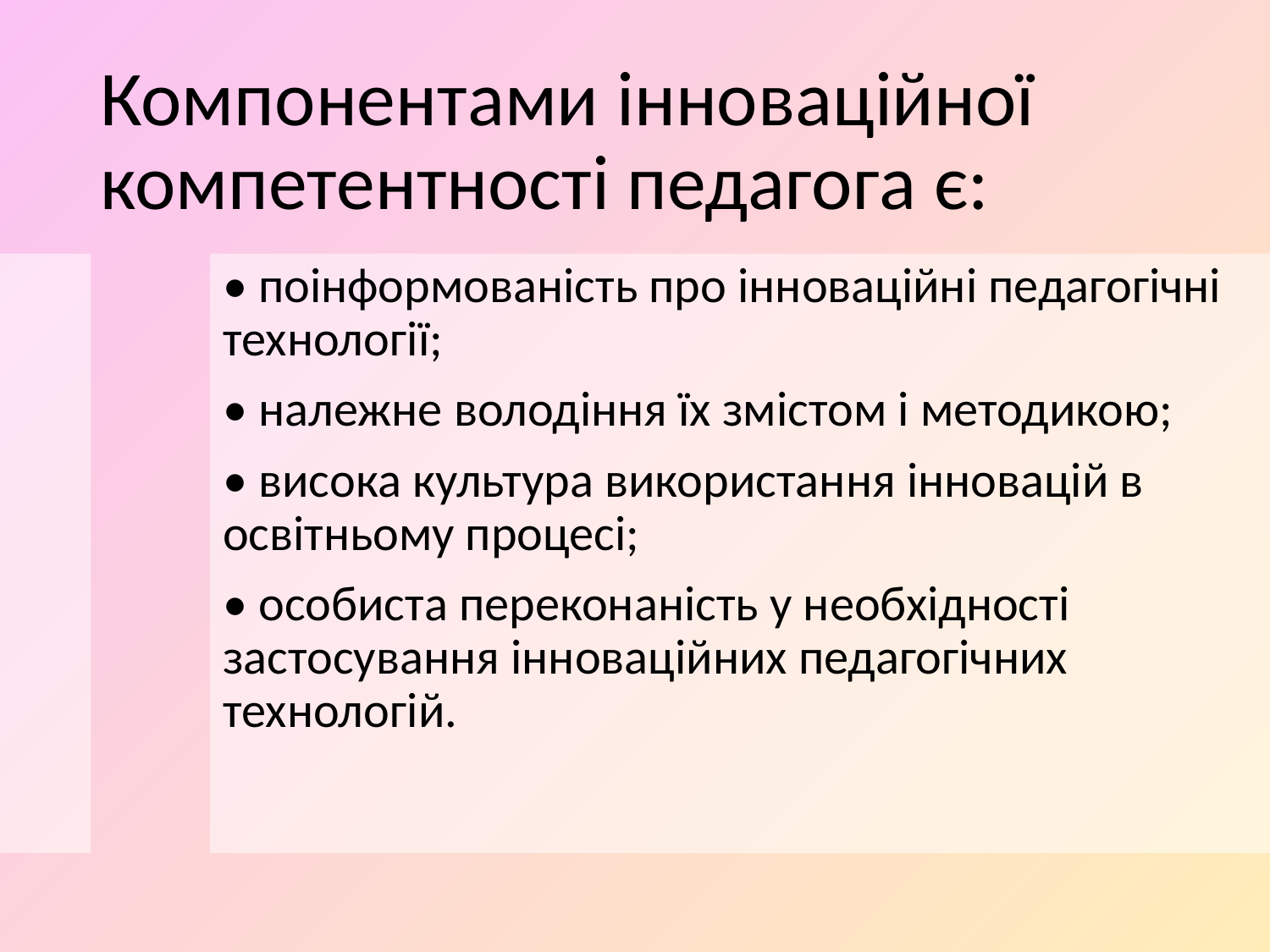

# Компонентами інноваційної компетентності педагога є:

• поінформованість про інноваційні педагогічні технології;
• належне володіння їх змістом і методикою;
• висока культура використання інновацій в освітньому процесі;
• особиста переконаність у необхідності застосування інноваційних педагогічних технологій.